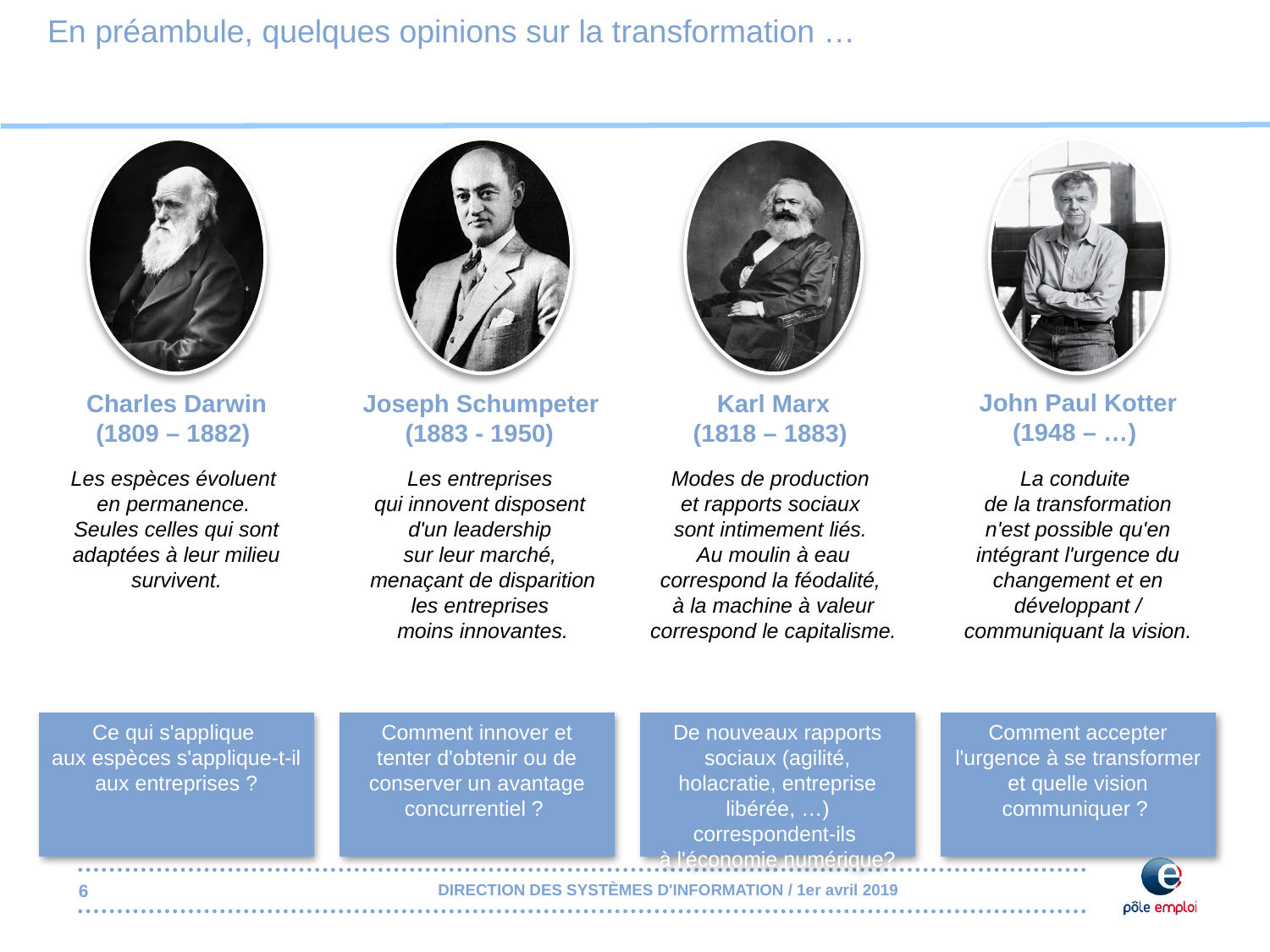

# En préambule, quelques opinions sur la transformation …

John Paul Kotter
(1948 – …)
Charles Darwin
(1809 – 1882)
Joseph Schumpeter
(1883 - 1950)
Karl Marx
(1818 – 1883)
Les espèces évoluent
en permanence.
Seules celles qui sont adaptées à leur milieu survivent.
Les entreprises
qui innovent disposent
d'un leadership
sur leur marché,
menaçant de disparition les entreprises
moins innovantes.
Modes de production
et rapports sociaux
sont intimement liés.
Au moulin à eau correspond la féodalité,
à la machine à valeur correspond le capitalisme.
La conduite
de la transformation
n'est possible qu'en intégrant l'urgence du changement et en développant / communiquant la vision.
De nouveaux rapports sociaux (agilité, holacratie, entreprise libérée, …) correspondent-ils
à l'économie numérique?
Comment accepter l'urgence à se transformer et quelle vision communiquer ?
Comment innover et tenter d'obtenir ou de conserver un avantage concurrentiel ?
Ce qui s'applique
aux espèces s'applique-t-il aux entreprises ?
6